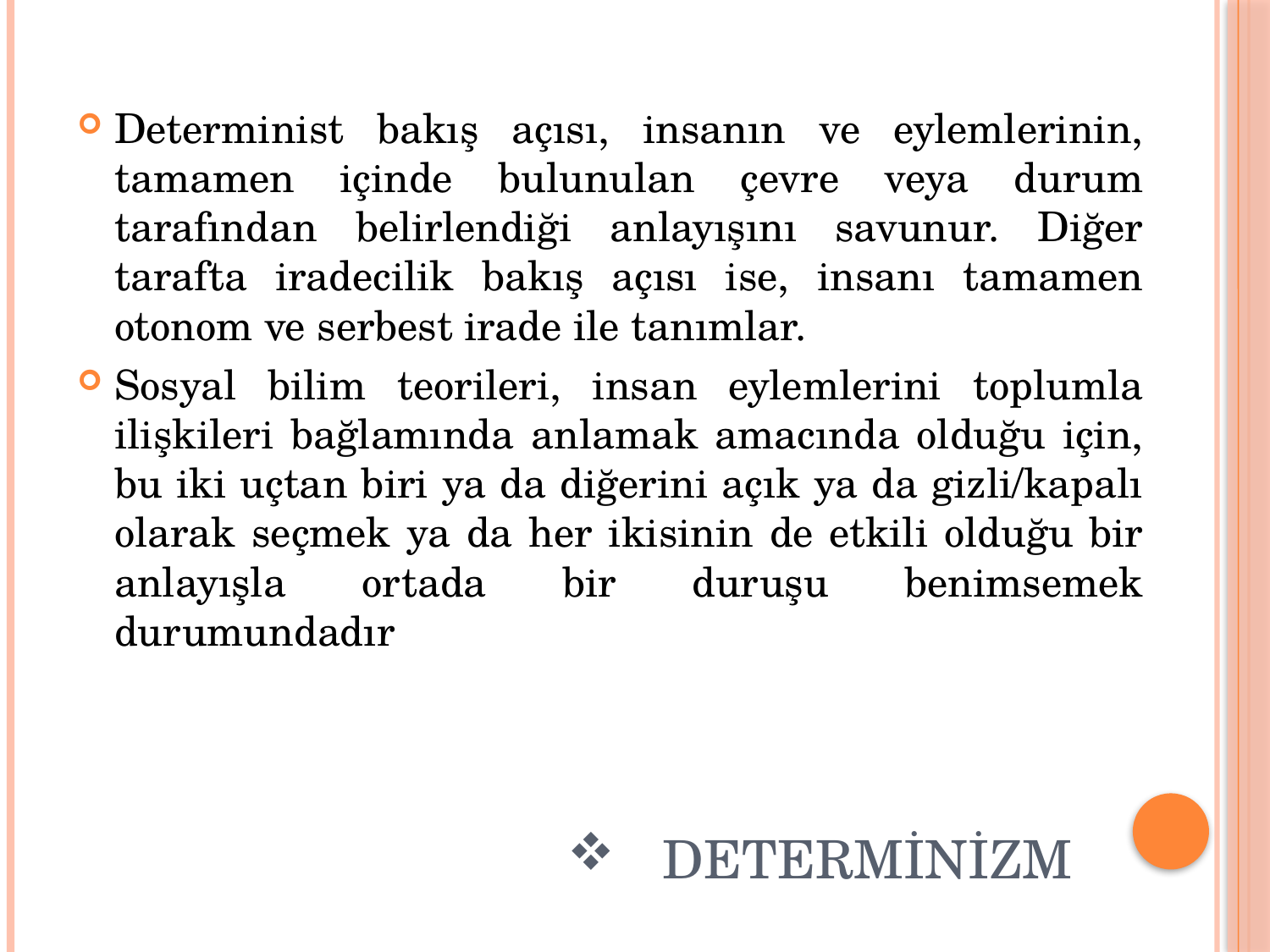

Determinist bakış açısı, insanın ve eylemlerinin, tamamen içinde bulunulan çevre veya durum tarafından belirlendiği anlayışını savunur. Diğer tarafta iradecilik bakış açısı ise, insanı tamamen otonom ve serbest irade ile tanımlar.
Sosyal bilim teorileri, insan eylemlerini toplumla ilişkileri bağlamında anlamak amacında olduğu için, bu iki uçtan biri ya da diğerini açık ya da gizli/kapalı olarak seçmek ya da her ikisinin de etkili olduğu bir anlayışla ortada bir duruşu benimsemek durumundadır
# Determinizm